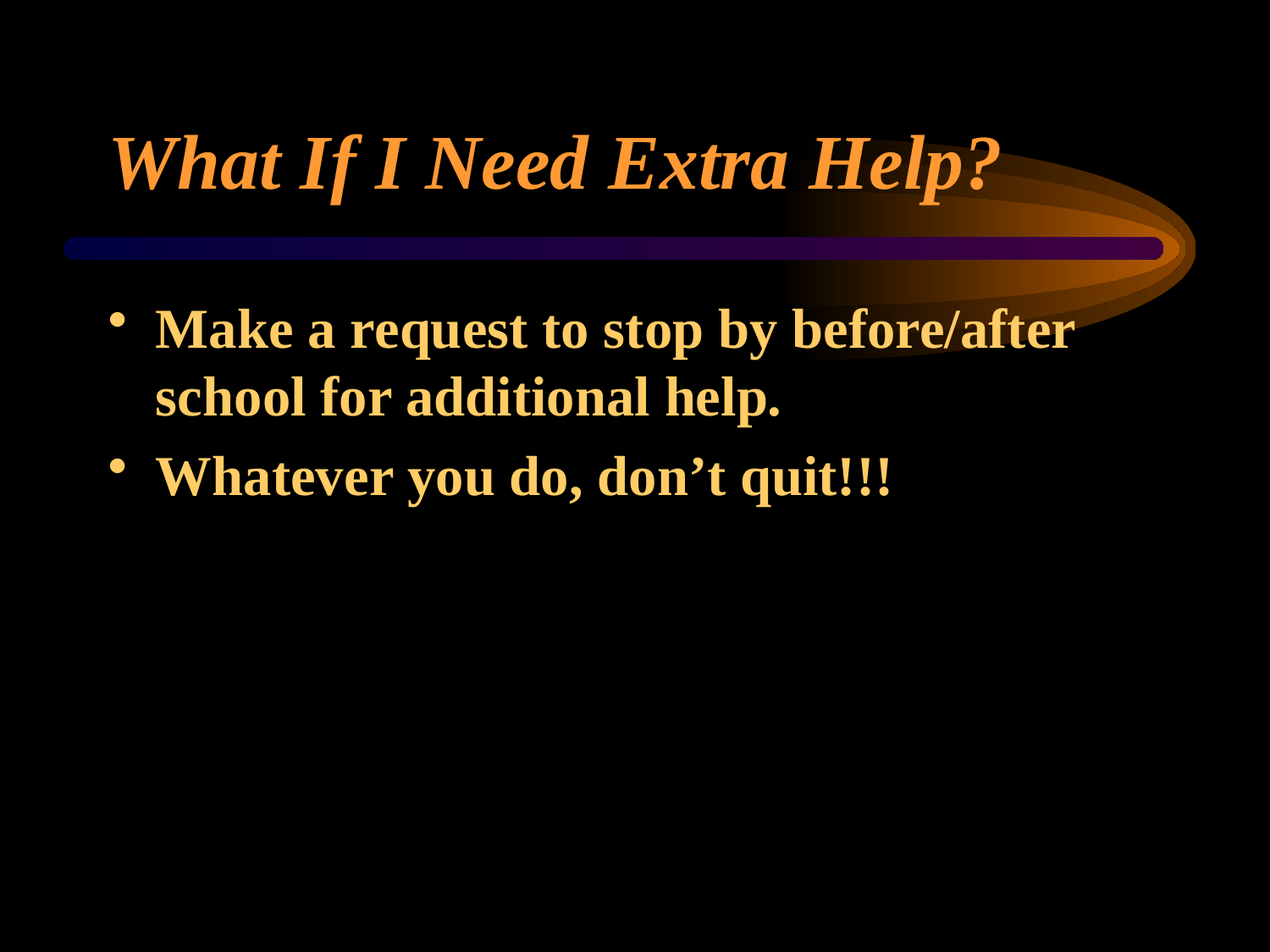

# What If I Need Extra Help?
Make a request to stop by before/after school for additional help.
Whatever you do, don’t quit!!!